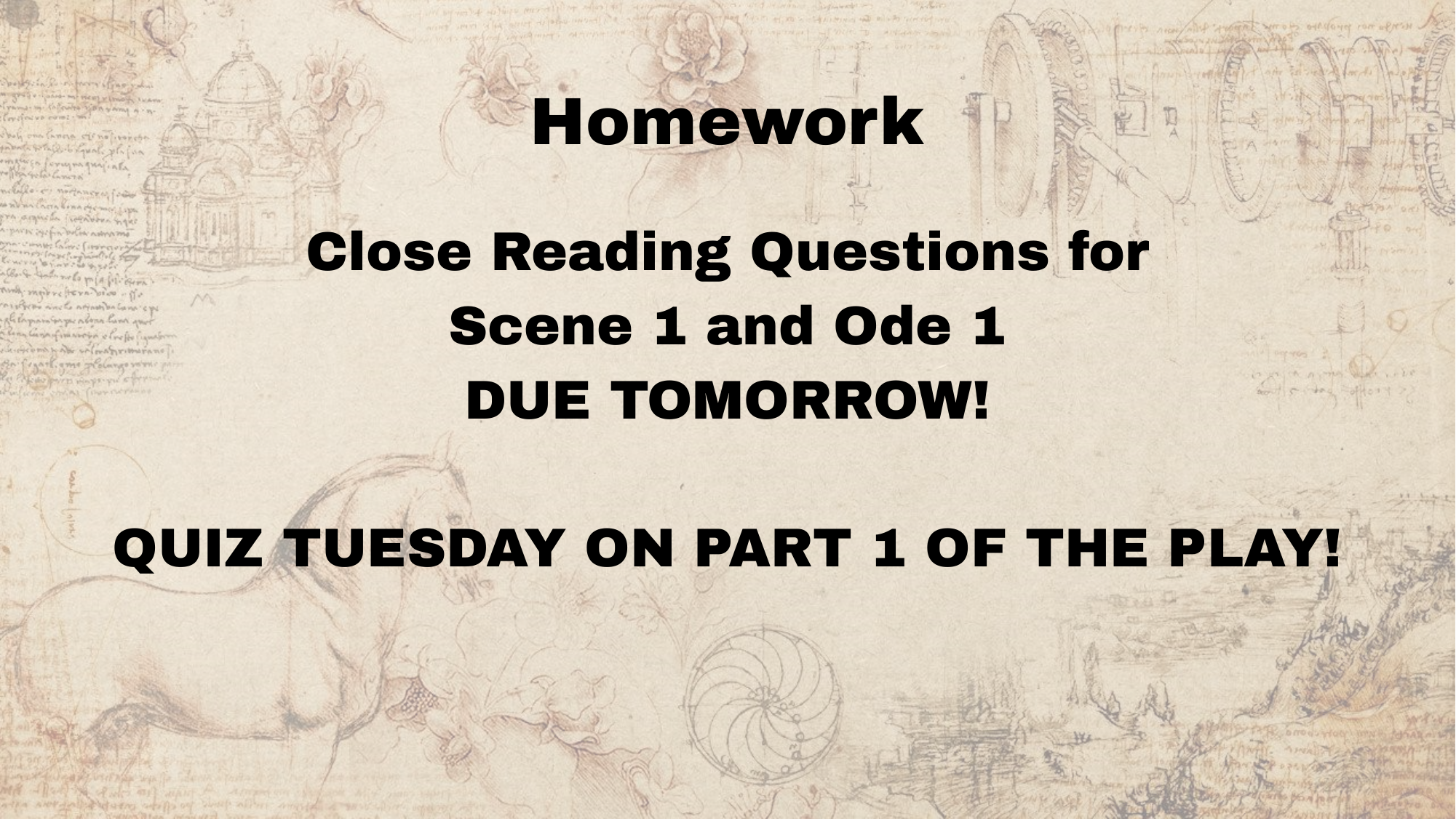

# Homework
Close Reading Questions for
Scene 1 and Ode 1
DUE TOMORROW!

QUIZ TUESDAY ON PART 1 OF THE PLAY!